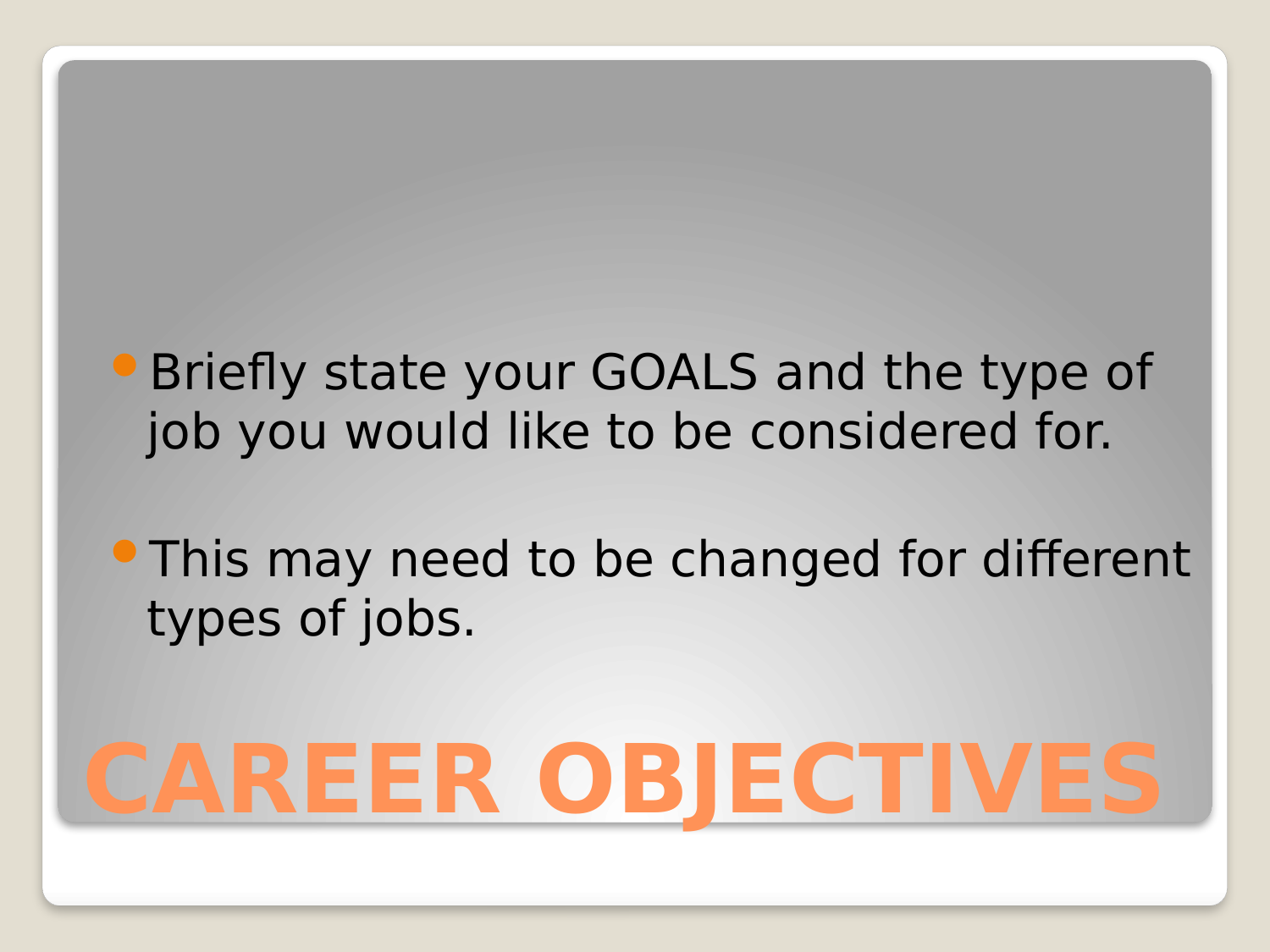

Briefly state your GOALS and the type of job you would like to be considered for.

This may need to be changed for different types of jobs.
# CAREER OBJECTIVES